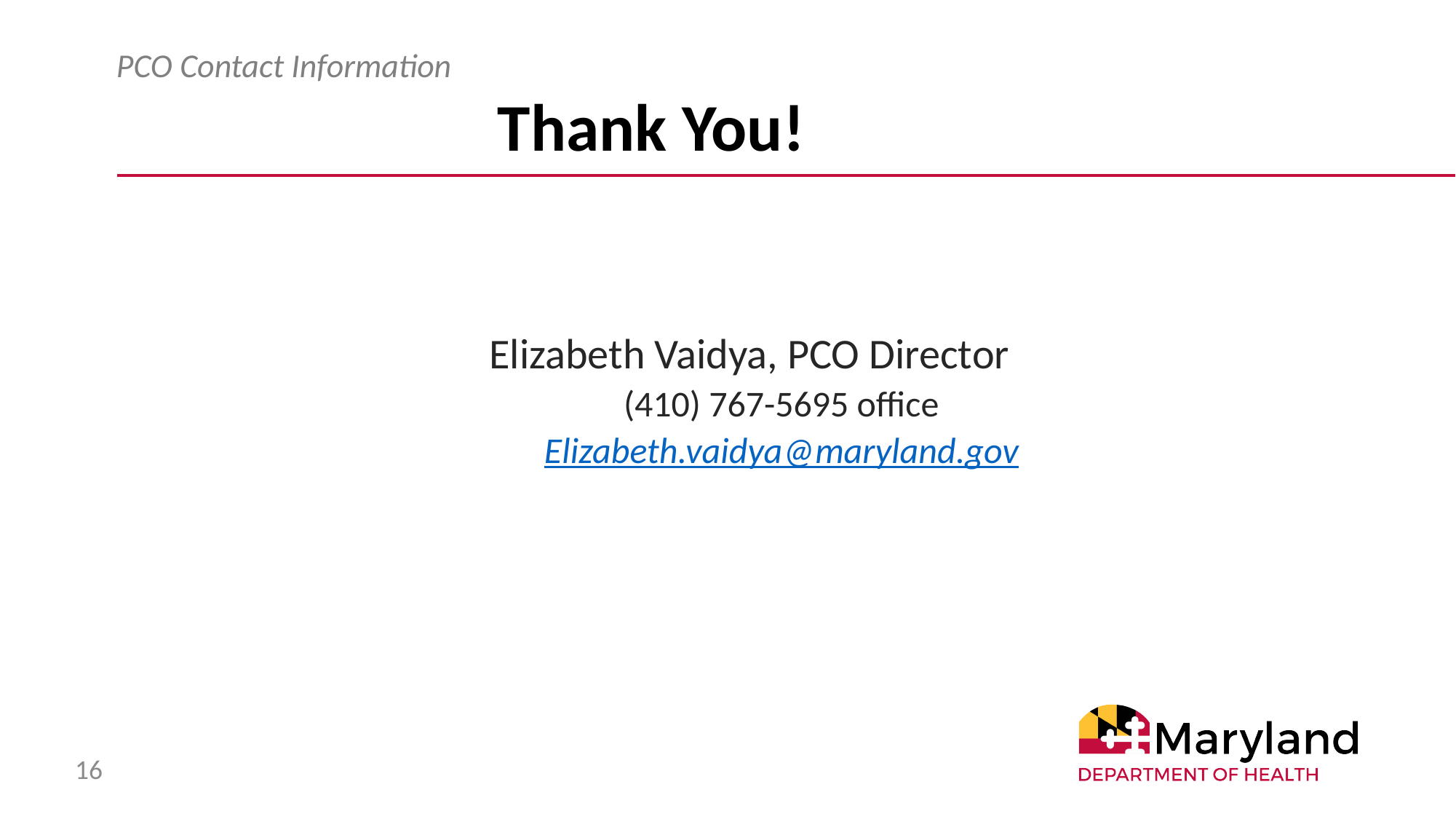

PCO Contact Information
# Thank You!
Elizabeth Vaidya, PCO Director
(410) 767-5695 office
Elizabeth.vaidya@maryland.gov

16